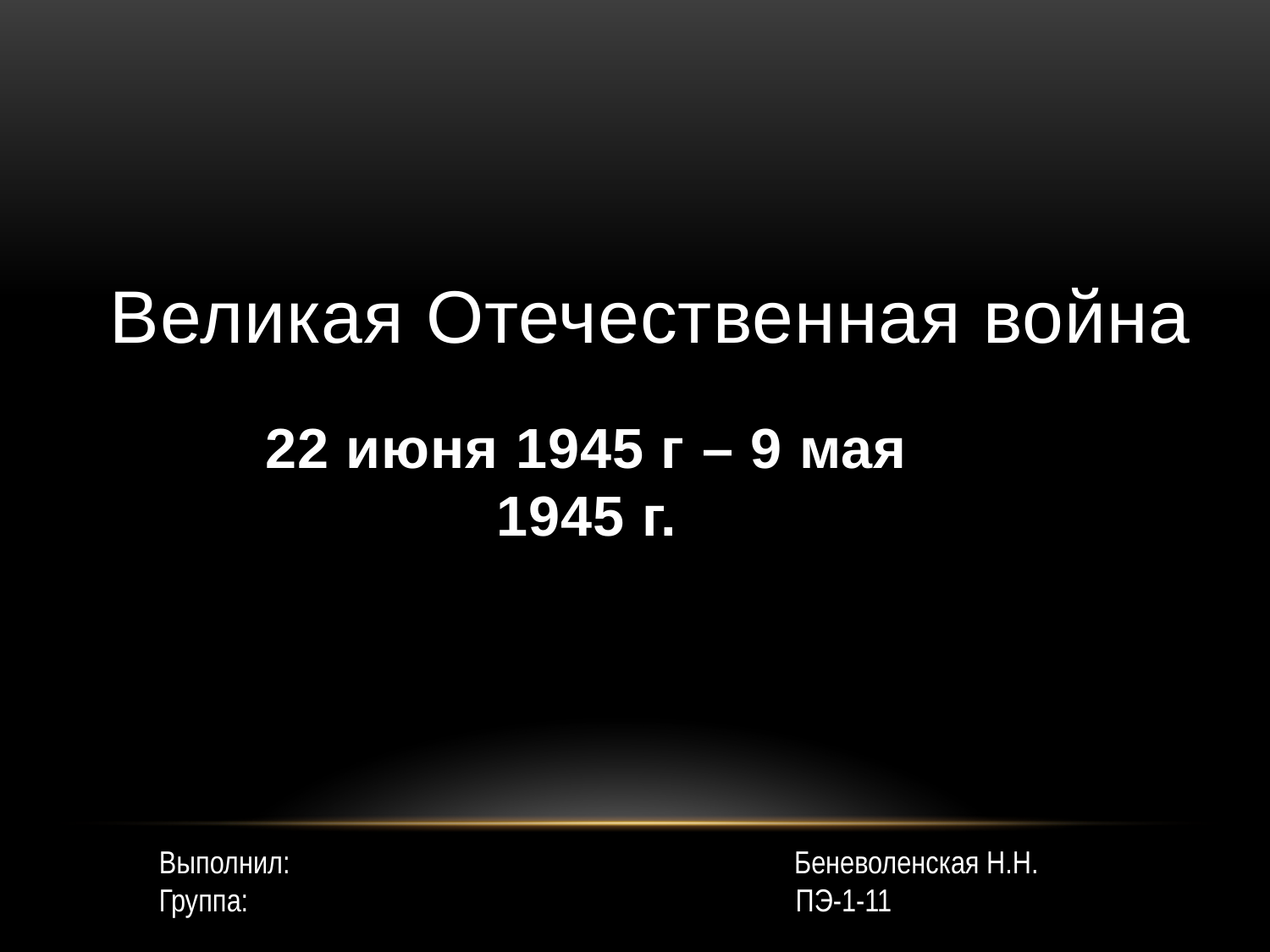

Великая Отечественная война
22 июня 1945 г – 9 мая 1945 г.
Выполнил:                                                                      Беневоленская Н.Н.
Группа:                                                                            ПЭ-1-11